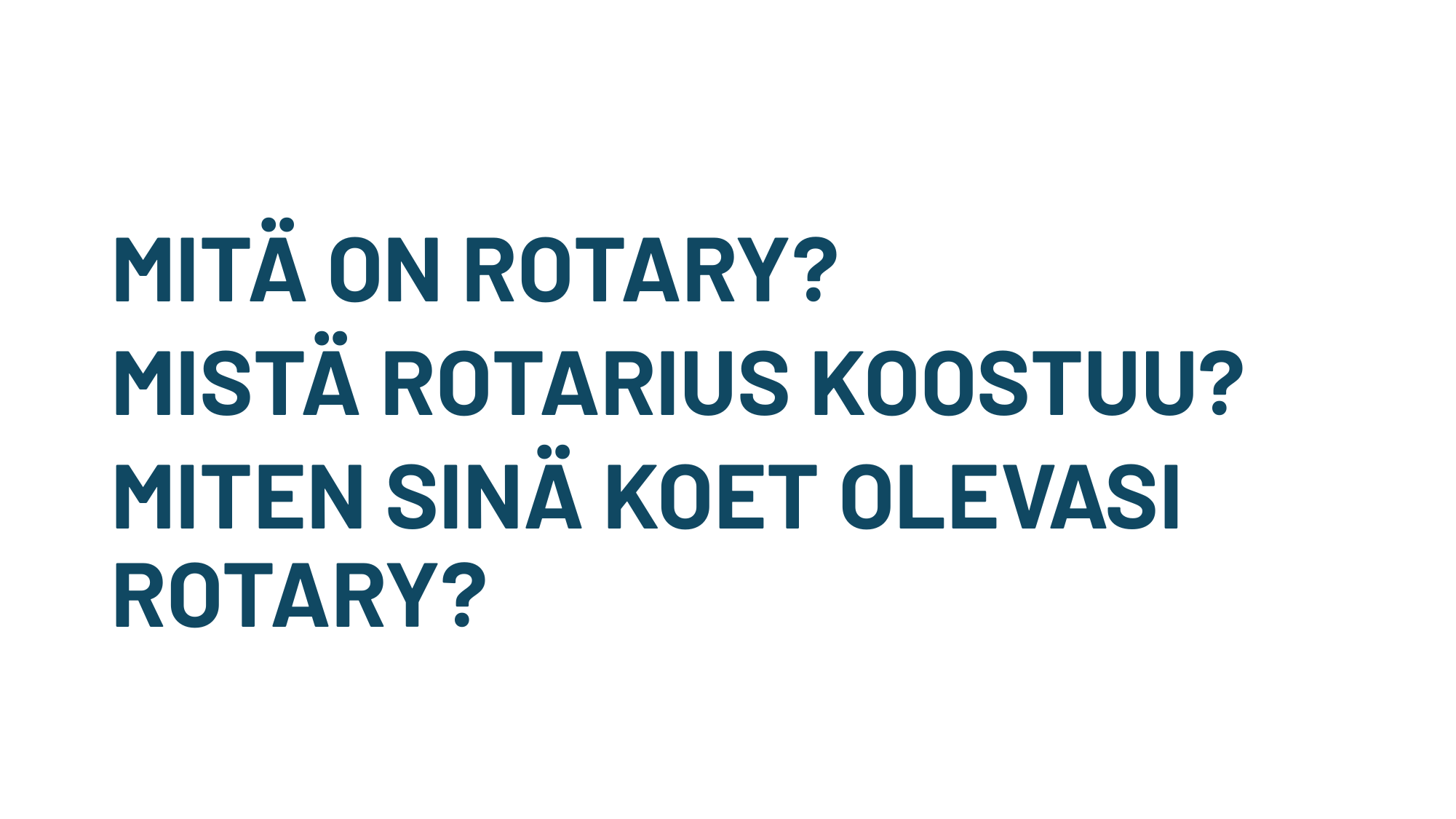

#
MITÄ ON ROTARY?
MISTÄ ROTARIUS KOOSTUU?
MITEN SINÄ KOET OLEVASI ROTARY?